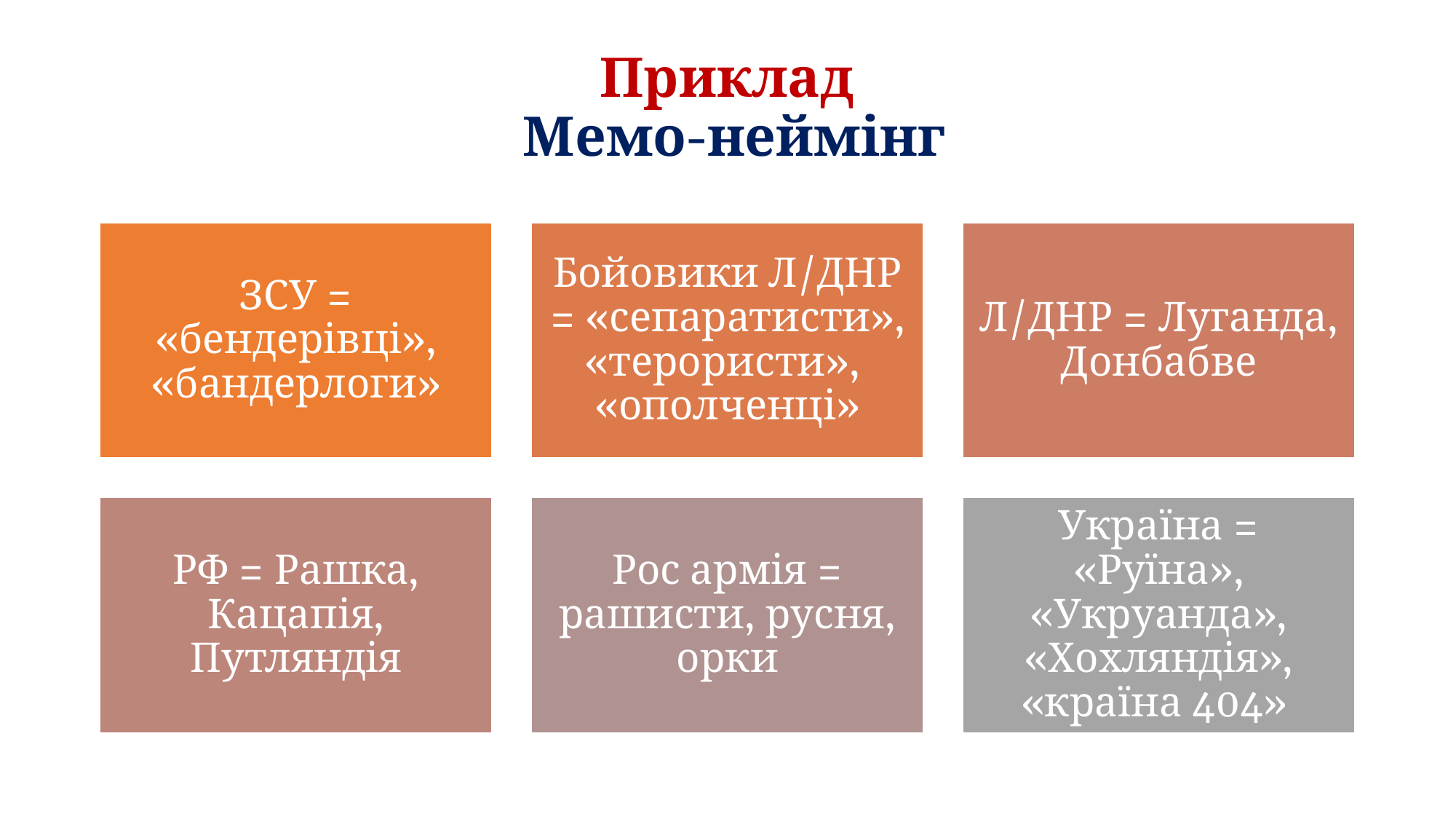

# Приклад Мемо-неймінг
ЗСУ = «бендерівці», «бандерлоги»
Бойовики Л/ДНР = «сепаратисти», «терористи»,  «ополченці»
Л/ДНР = Луганда, Донбабве
РФ = Рашка, Кацапія, Путляндія
Рос армія = рашисти, русня, орки
Україна = «Руїна», «Укруанда», «Хохляндія», «країна 404»